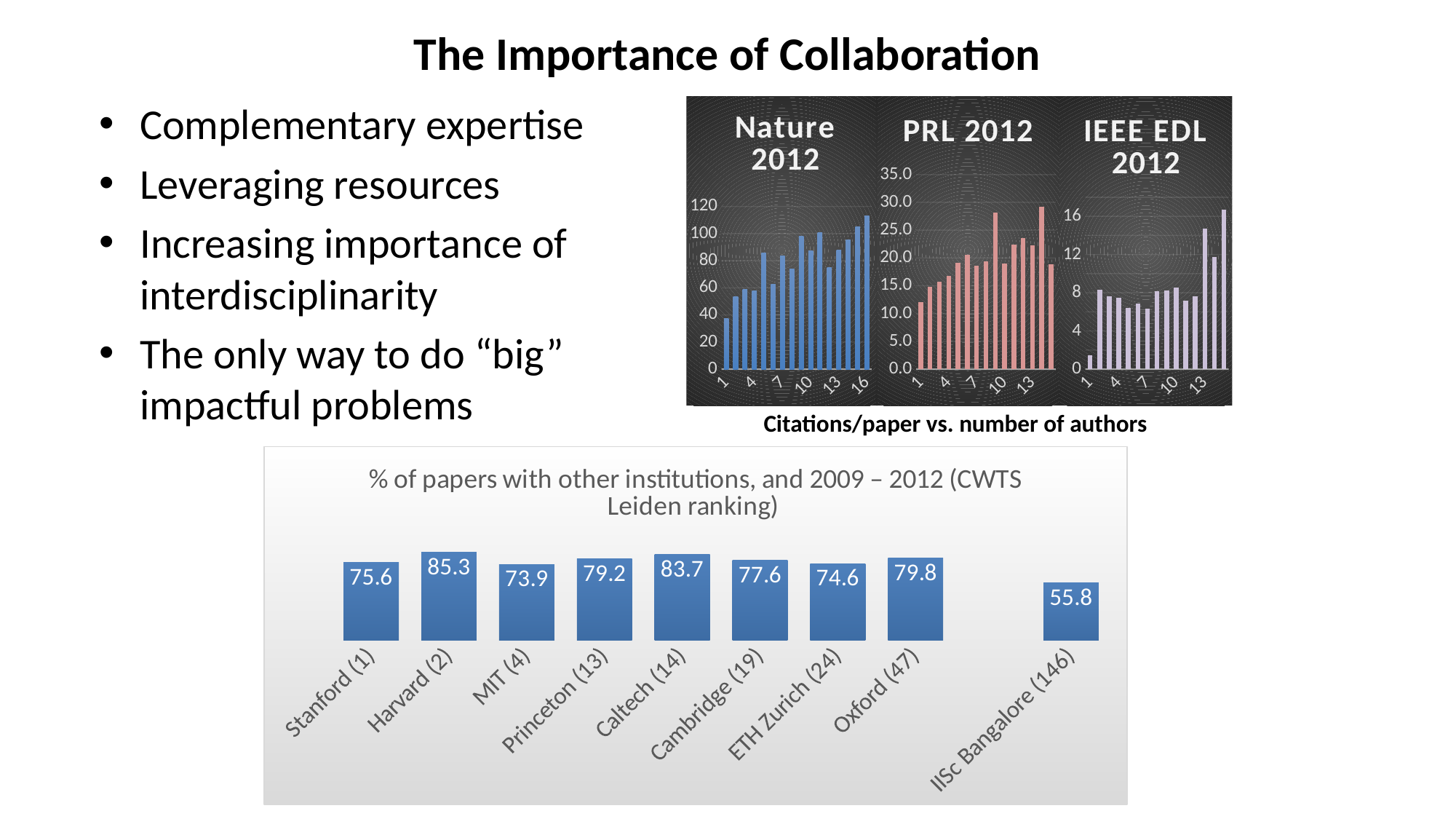

# The Importance of Collaboration
Complementary expertise
Leveraging resources
Increasing importance of interdisciplinarity
The only way to do “big” impactful problems

### Chart: Nature 2012

| Category | Series 1 |
|---|---|
| 1 | 37.3333333333333 |
| 2 | 53.2571428571429 |
| 3 | 58.7142857142857 |
| 4 | 57.82 |
| 5 | 85.7045454545455 |
| 6 | 62.4285714285714 |
| 7 | 83.4242424242424 |
| 8 | 73.6969696969697 |
| 9 | 98.0689655172414 |
| 10 | 87.2173913043478 |
| 11 | 100.846153846154 |
| 12 | 74.8125 |
| 13 | 88.0 |
| 14 | 95.3076923076923 |
| 15 | 104.888888888889 |
| 16 | 112.888888888889 |

### Chart: PRL 2012

| Category | Series 1 |
|---|---|
| 1 | 12.08108108108108 |
| 2 | 14.821666666666667 |
| 3 | 15.693460490463215 |
| 4 | 16.832012678288432 |
| 5 | 19.170483460559797 |
| 6 | 20.588028169014084 |
| 7 | 18.565 |
| 8 | 19.40506329113924 |
| 9 | 28.116504854368934 |
| 10 | 18.962962962962962 |
| 11 | 22.463768115942027 |
| 12 | 23.65 |
| 13 | 22.272727272727273 |
| 14 | 29.2 |
| 15 | 18.9 |

### Chart: IEEE EDL 2012

| Category | Series 1 |
|---|---|
| 1 | 1.44444 |
| 2 | 8.28571 |
| 3 | 7.64557 |
| 4 | 7.45238 |
| 5 | 6.43023 |
| 6 | 6.86441 |
| 7 | 6.32653 |
| 8 | 8.2 |
| 9 | 8.23333 |
| 10 | 8.54545 |
| 11 | 7.17647 |
| 12 | 7.64286 |
| 13 | 14.75 |
| 14 | 11.75 |
| 15 | 16.66667 |
Citations/paper vs. number of authors

### Chart: % of papers with other institutions, and 2009 – 2012 (CWTS Leiden ranking)

| Category | Series 1 |
|---|---|
| Stanford (1) | 75.6 |
| Harvard (2) | 85.3 |
| MIT (4) | 73.9 |
| Princeton (13) | 79.2 |
| Caltech (14) | 83.7 |
| Cambridge (19) | 77.6 |
| ETH Zurich (24) | 74.6 |
| Oxford (47) | 79.8 |
|  | None |
| IISc Bangalore (146) | 55.8 |